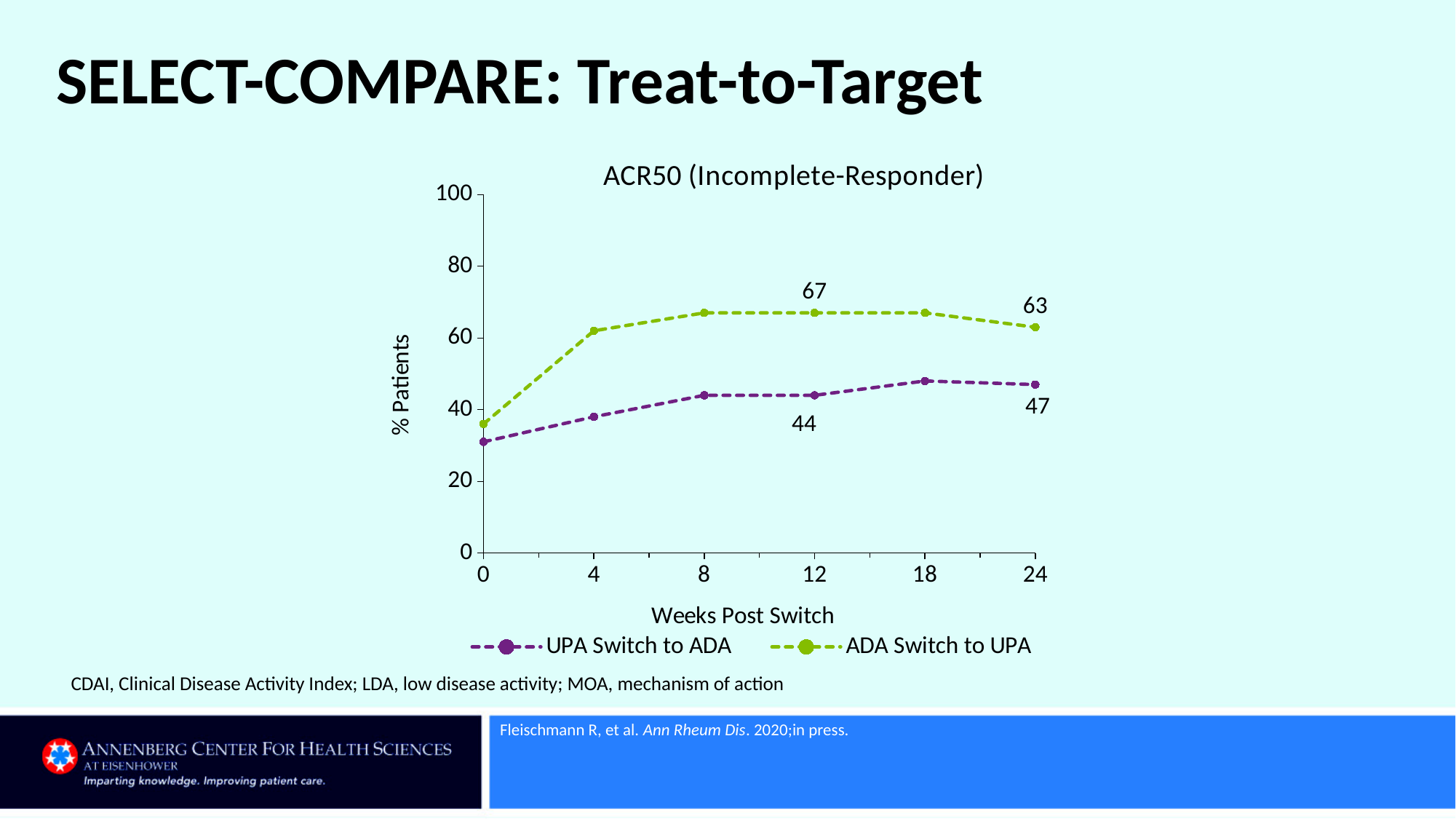

# SELECT-COMPARE: Treat-to-Target

### Chart: ACR50 (Incomplete-Responder)

| Category | UPA Switch to ADA | ADA Switch to UPA |
|---|---|---|
| 0 | 31.0 | 36.0 |
| 4 | 38.0 | 62.0 |
| 8 | 44.0 | 67.0 |
| 12 | 44.0 | 67.0 |
| 18 | 48.0 | 67.0 |
| 24 | 47.0 | 63.0 |
CDAI, Clinical Disease Activity Index; LDA, low disease activity; MOA, mechanism of action
Fleischmann R, et al. Ann Rheum Dis. 2020;in press.